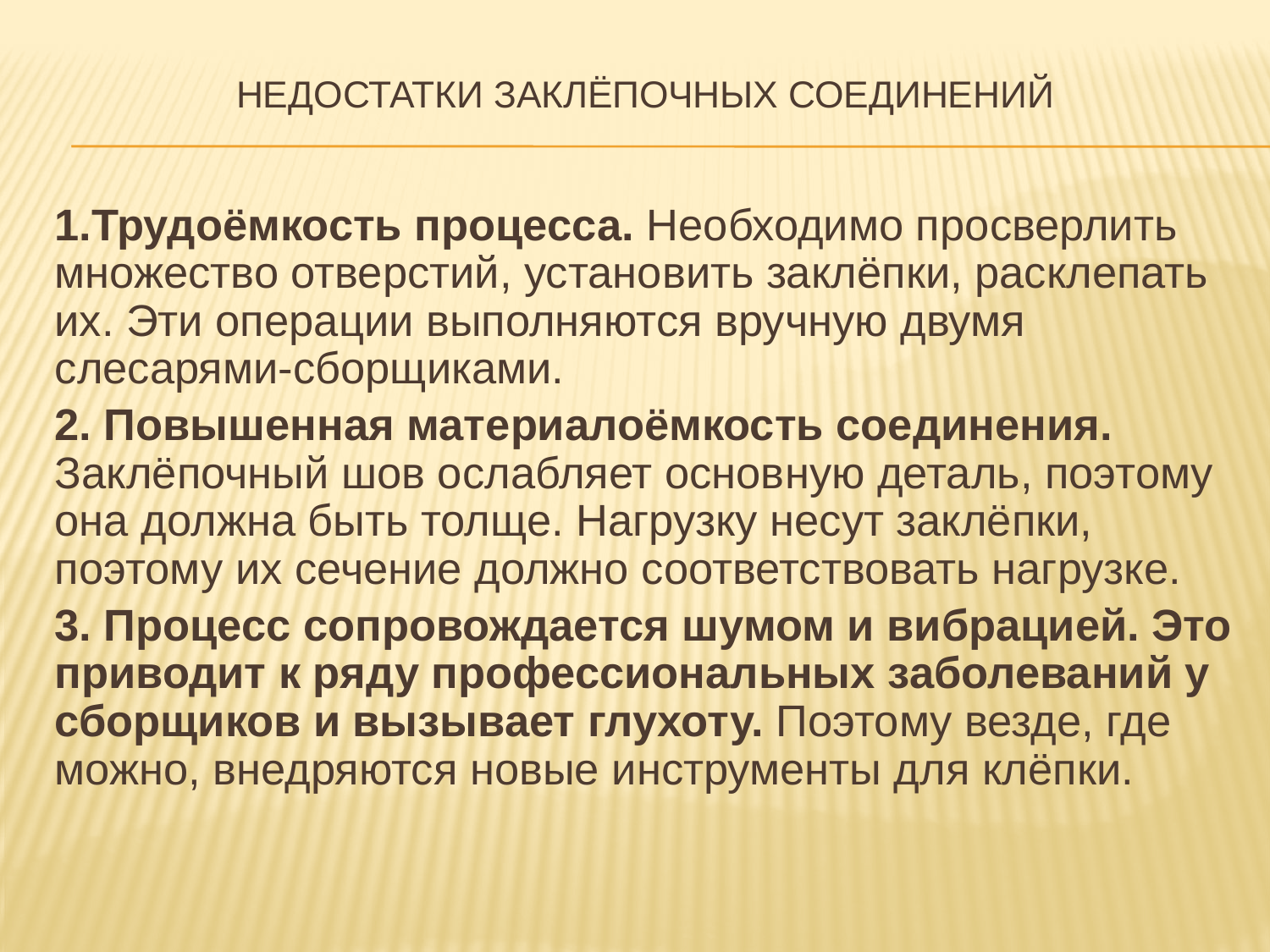

# Недостатки заклёпочных соединений
1.Трудоёмкость процесса. Необходимо просверлить множество отверстий, установить заклёпки, расклепать их. Эти операции выполняются вручную двумя слесарями-сборщиками.
2. Повышенная материалоёмкость соединения. Заклёпочный шов ослабляет основную деталь, поэтому она должна быть толще. Нагрузку несут заклёпки, поэтому их сечение должно соответствовать нагрузке.
3. Процесс сопровождается шумом и вибрацией. Это приводит к ряду профессиональных заболеваний у сборщиков и вызывает глухоту. Поэтому везде, где можно, внедряются новые инструменты для клёпки.